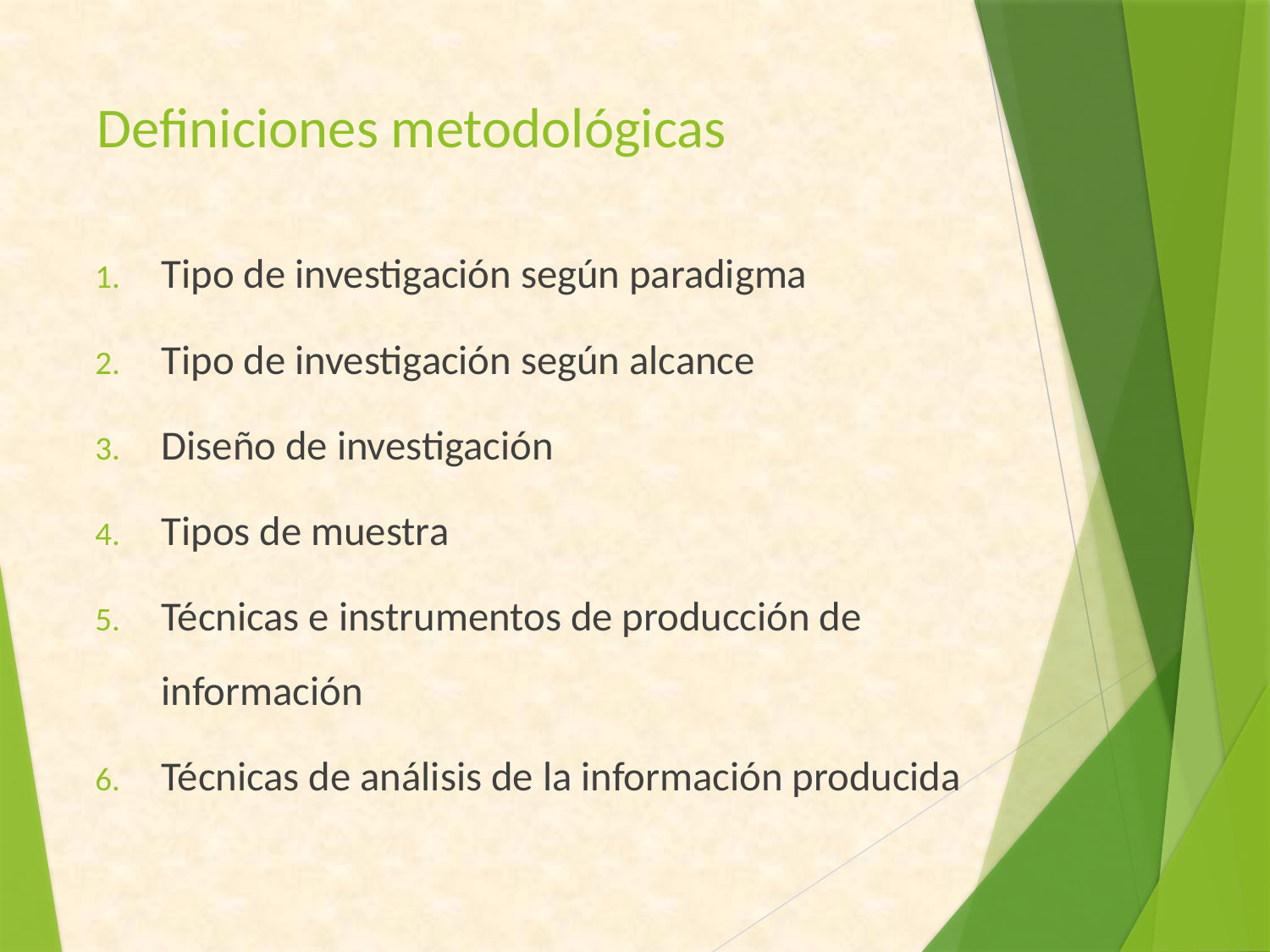

# Definiciones metodológicas
Tipo de investigación según paradigma
Tipo de investigación según alcance
Diseño de investigación
Tipos de muestra
Técnicas e instrumentos de producción de información
Técnicas de análisis de la información producida